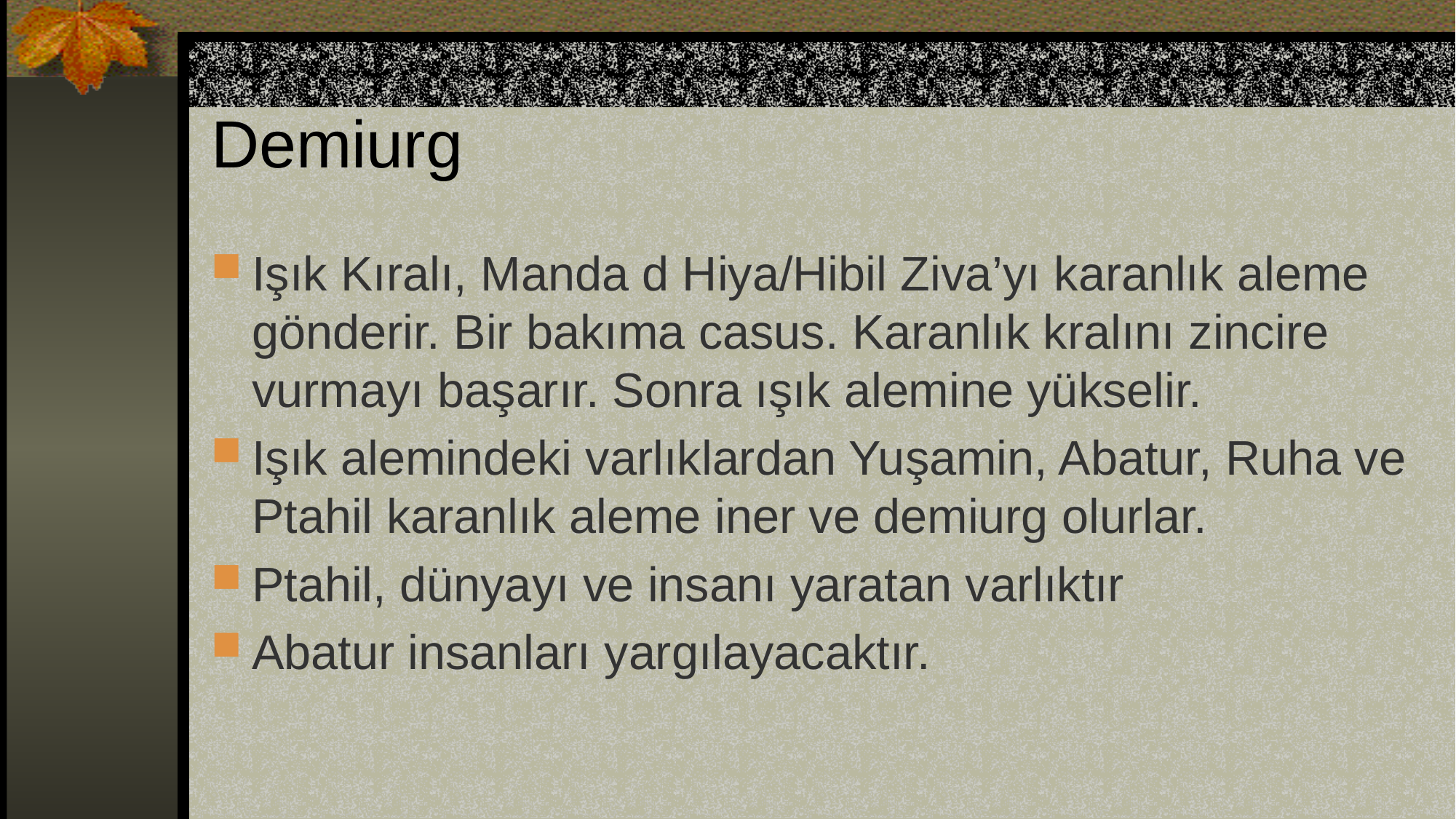

# Demiurg
Işık Kıralı, Manda d Hiya/Hibil Ziva’yı karanlık aleme gönderir. Bir bakıma casus. Karanlık kralını zincire vurmayı başarır. Sonra ışık alemine yükselir.
Işık alemindeki varlıklardan Yuşamin, Abatur, Ruha ve Ptahil karanlık aleme iner ve demiurg olurlar.
Ptahil, dünyayı ve insanı yaratan varlıktır
Abatur insanları yargılayacaktır.